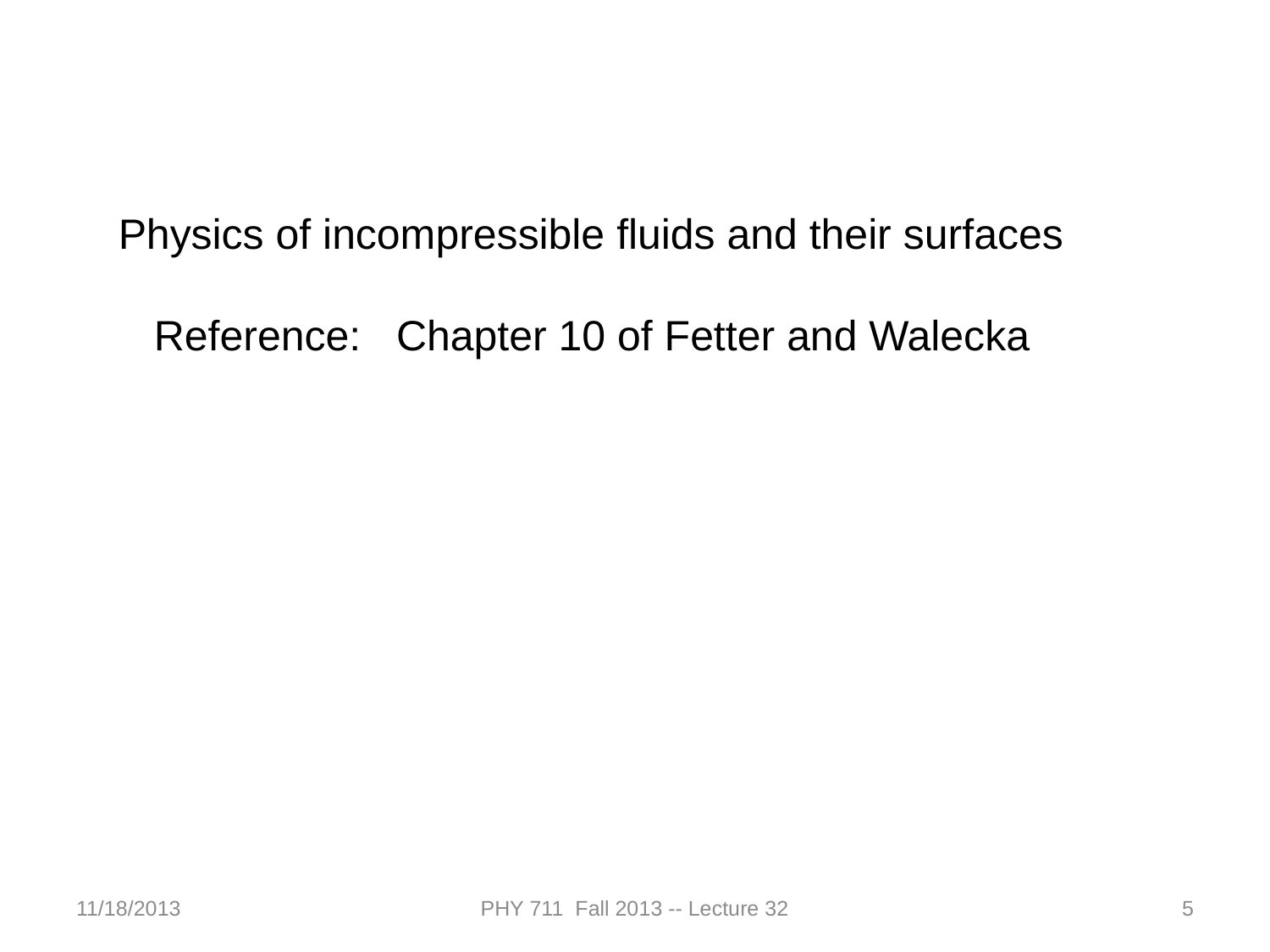

Physics of incompressible fluids and their surfaces

   Reference:   Chapter 10 of Fetter and Walecka
11/18/2013
PHY 711  Fall 2013 -- Lecture 32
5